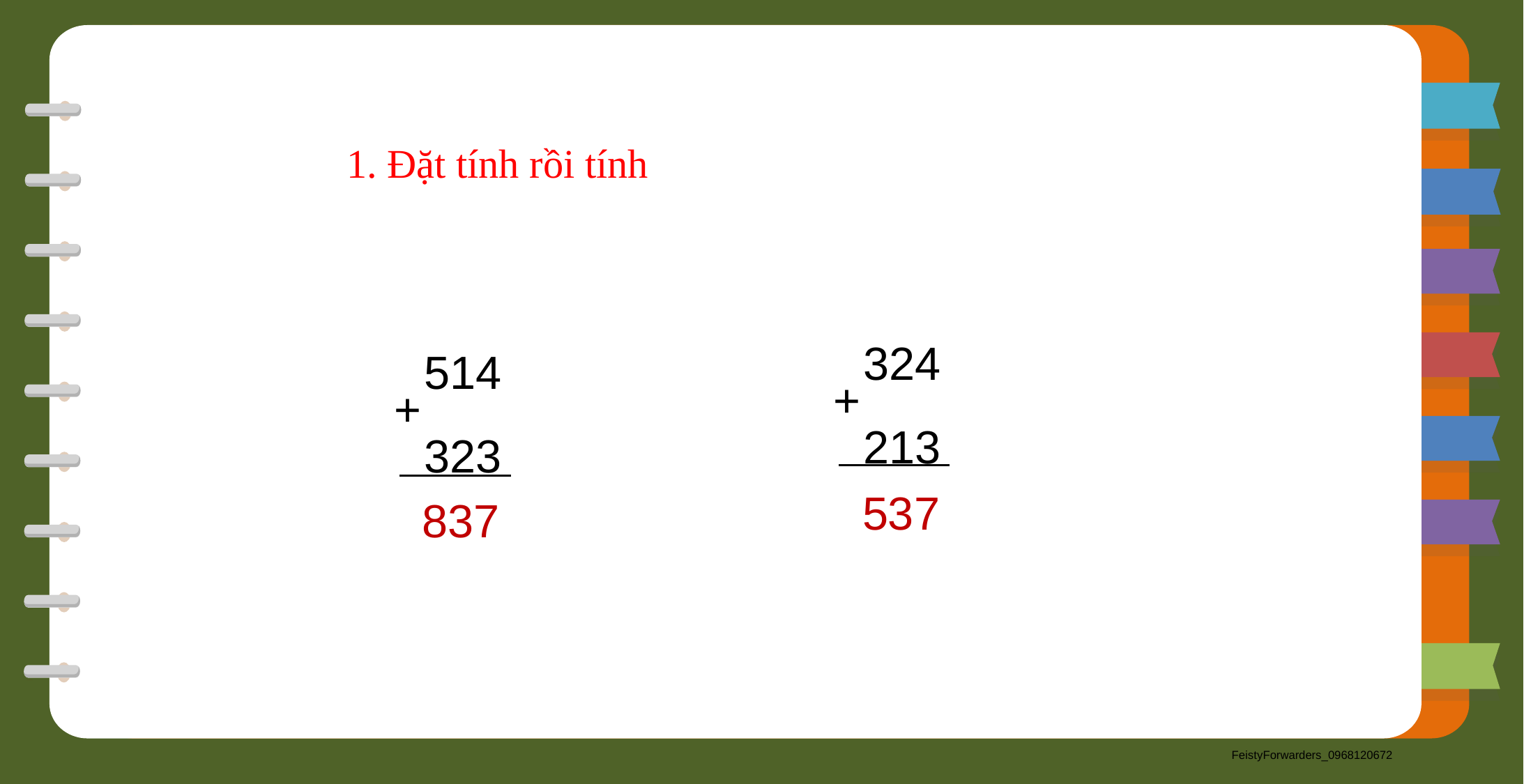

1. Đặt tính rồi tính
324
213
+
514
323
+
537
837